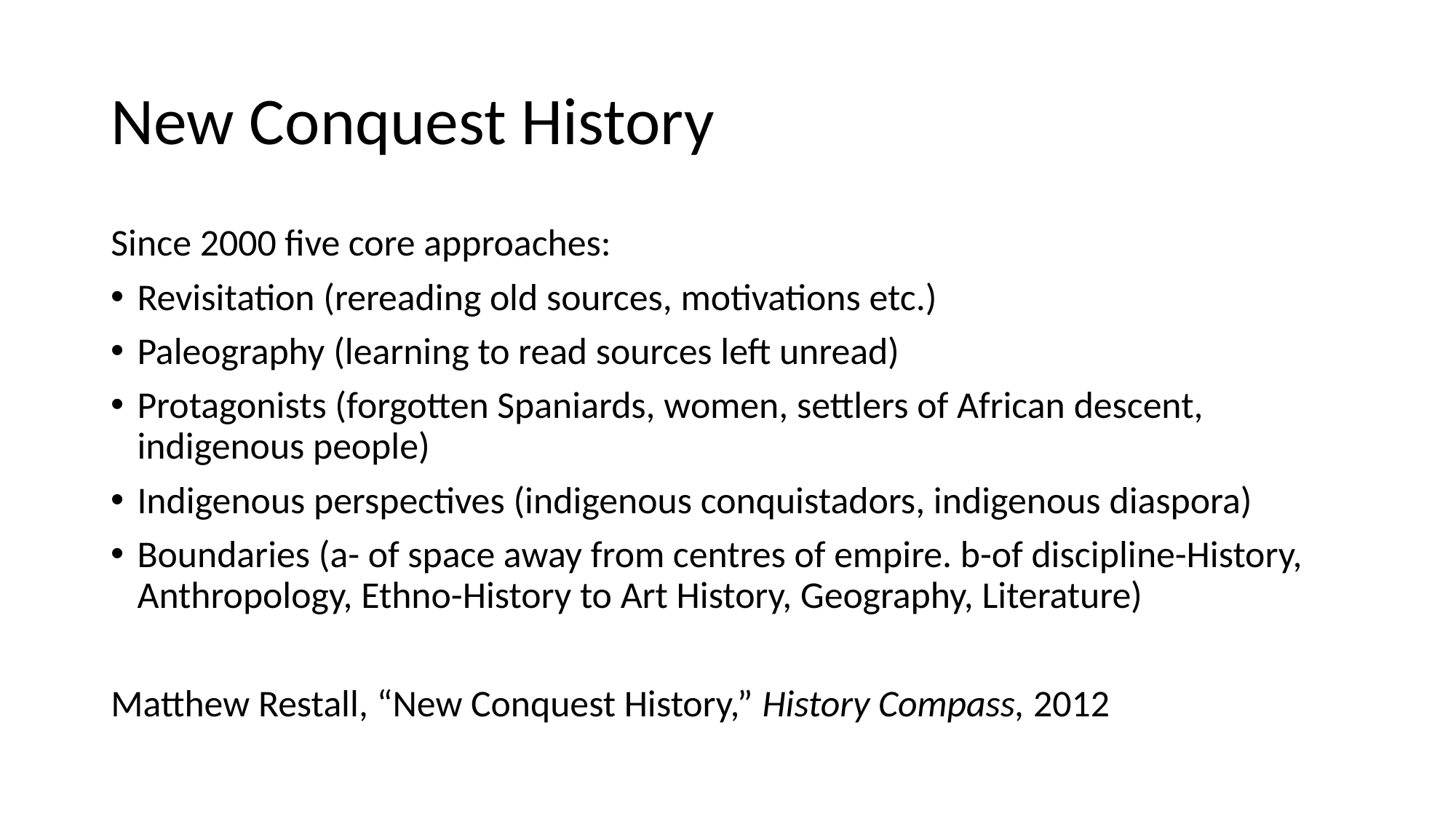

# New Conquest History
Since 2000 five core approaches:
Revisitation (rereading old sources, motivations etc.)
Paleography (learning to read sources left unread)
Protagonists (forgotten Spaniards, women, settlers of African descent, indigenous people)
Indigenous perspectives (indigenous conquistadors, indigenous diaspora)
Boundaries (a- of space away from centres of empire. b-of discipline-History, Anthropology, Ethno-History to Art History, Geography, Literature)

Matthew Restall, “New Conquest History,” History Compass, 2012